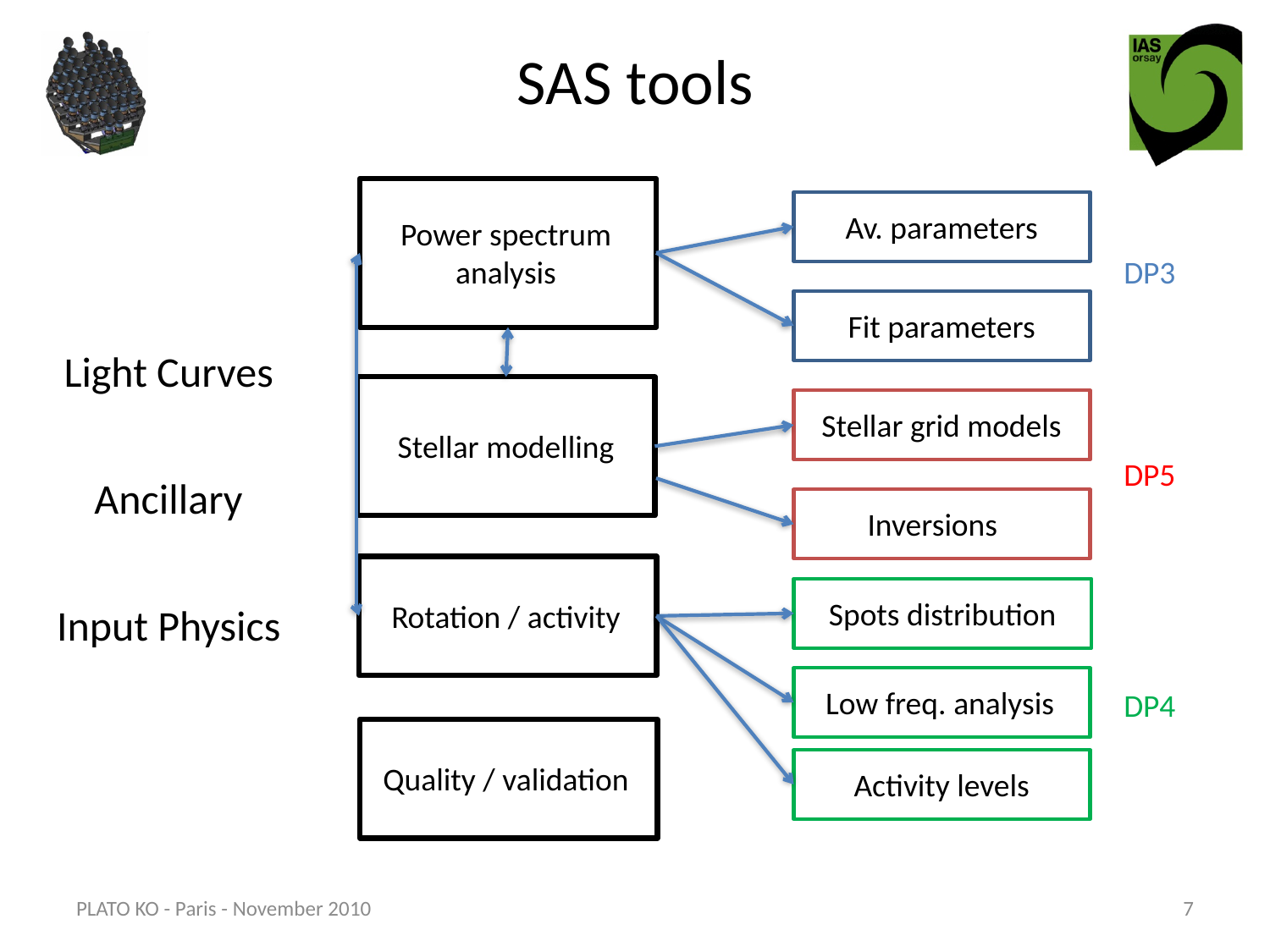

# SAS tools

Av. parameters
Power spectrum analysis
DP3

Fit parameters
Light Curves

Stellar grid models

Stellar modelling
DP5
Ancillary

Inversions

Spots distribution
Rotation / activity
Input Physics

Low freq. analysis
DP4

Quality / validation
Activity levels
PLATO KO - Paris - November 2010
7